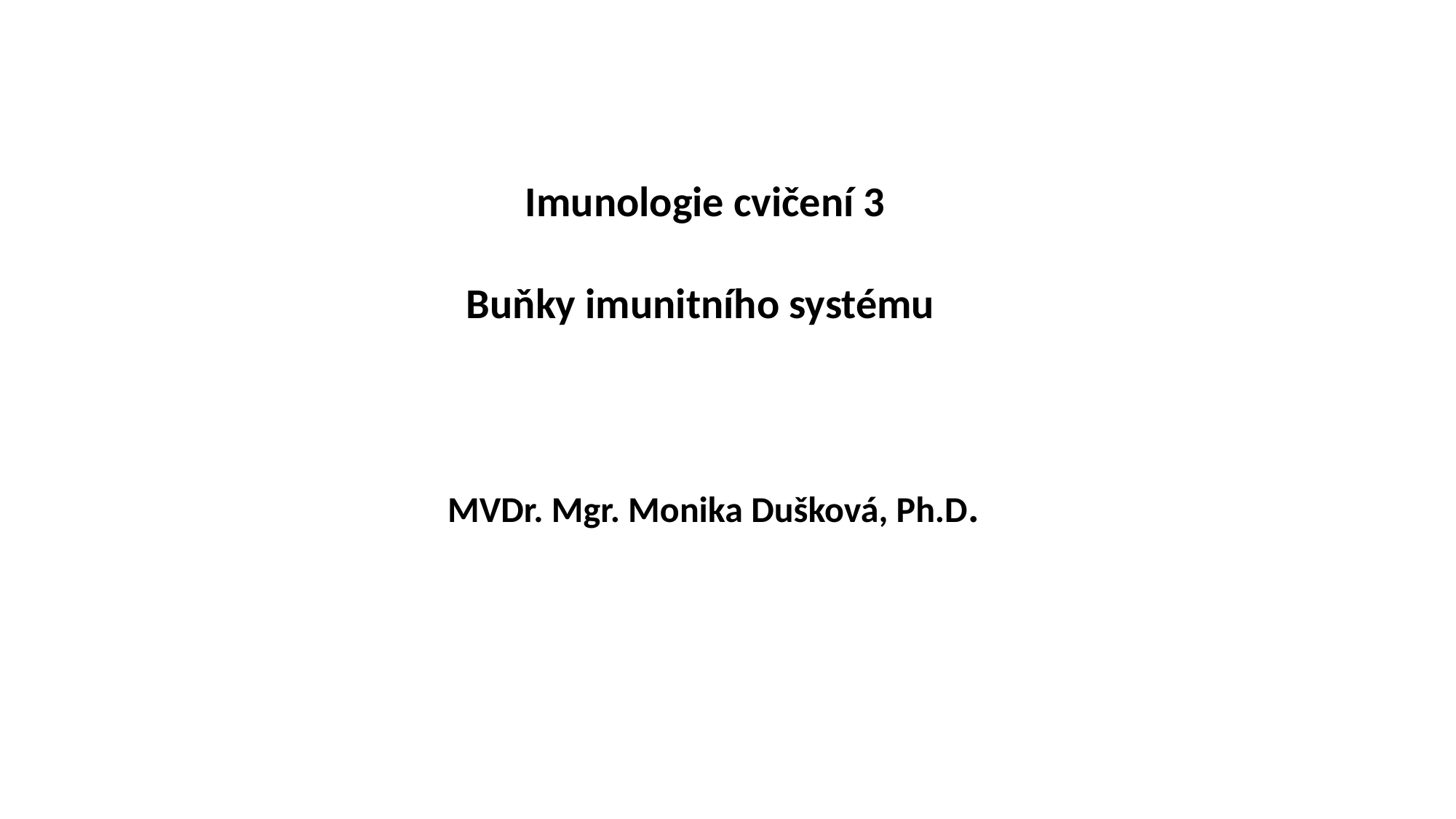

Imunologie cvičení 3

Buňky imunitního systému

  MVDr. Mgr. Monika Dušková, Ph.D.